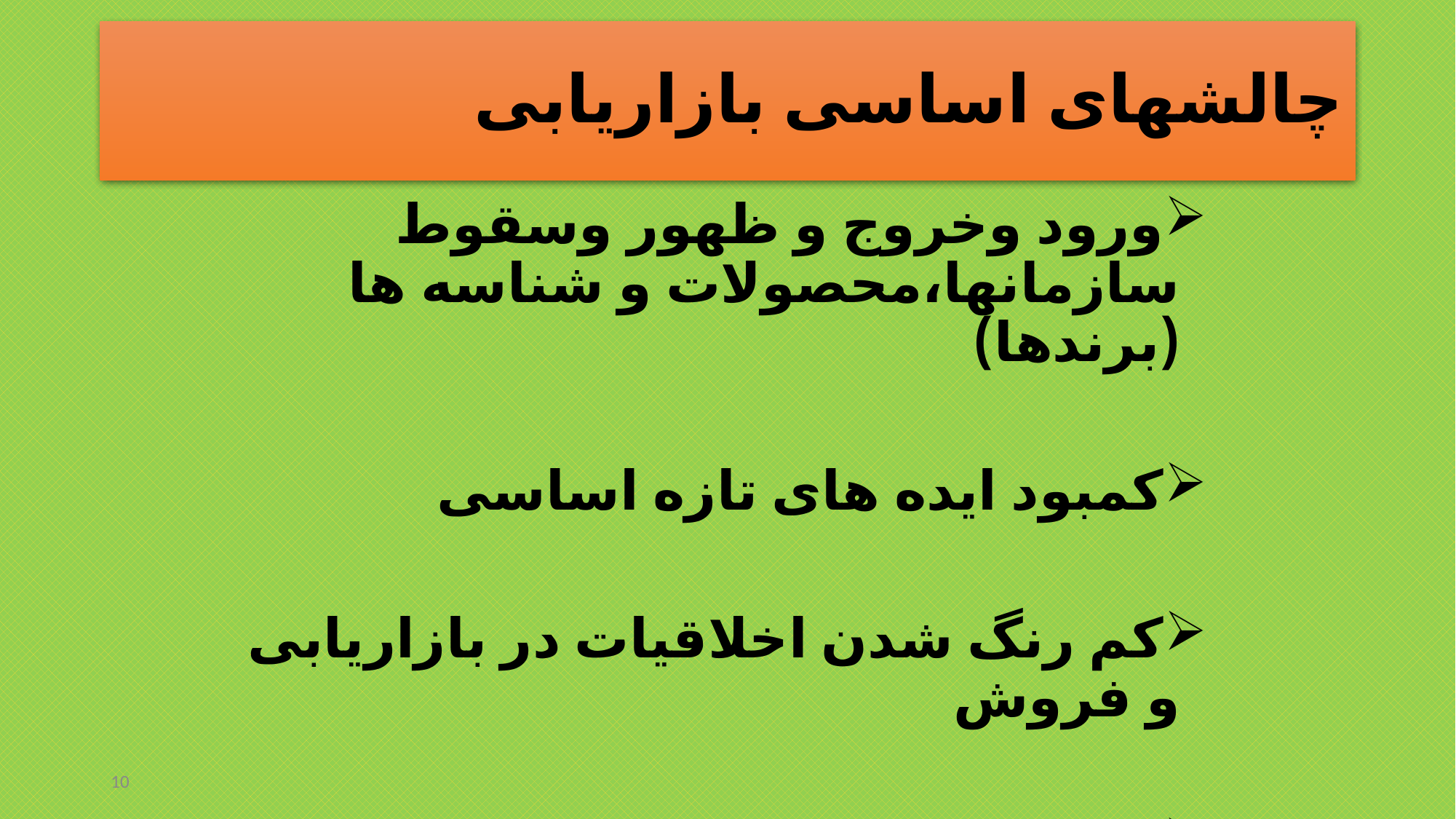

# چالشهای اساسی بازاریابی
ورود وخروج و ظهور وسقوط سازمانها،محصولات و شناسه ها (برندها)

کمبود ایده های تازه اساسی

کم رنگ شدن اخلاقیات در بازاریابی و فروش

افزایش محدودیت ها ومحرومیت ها
10